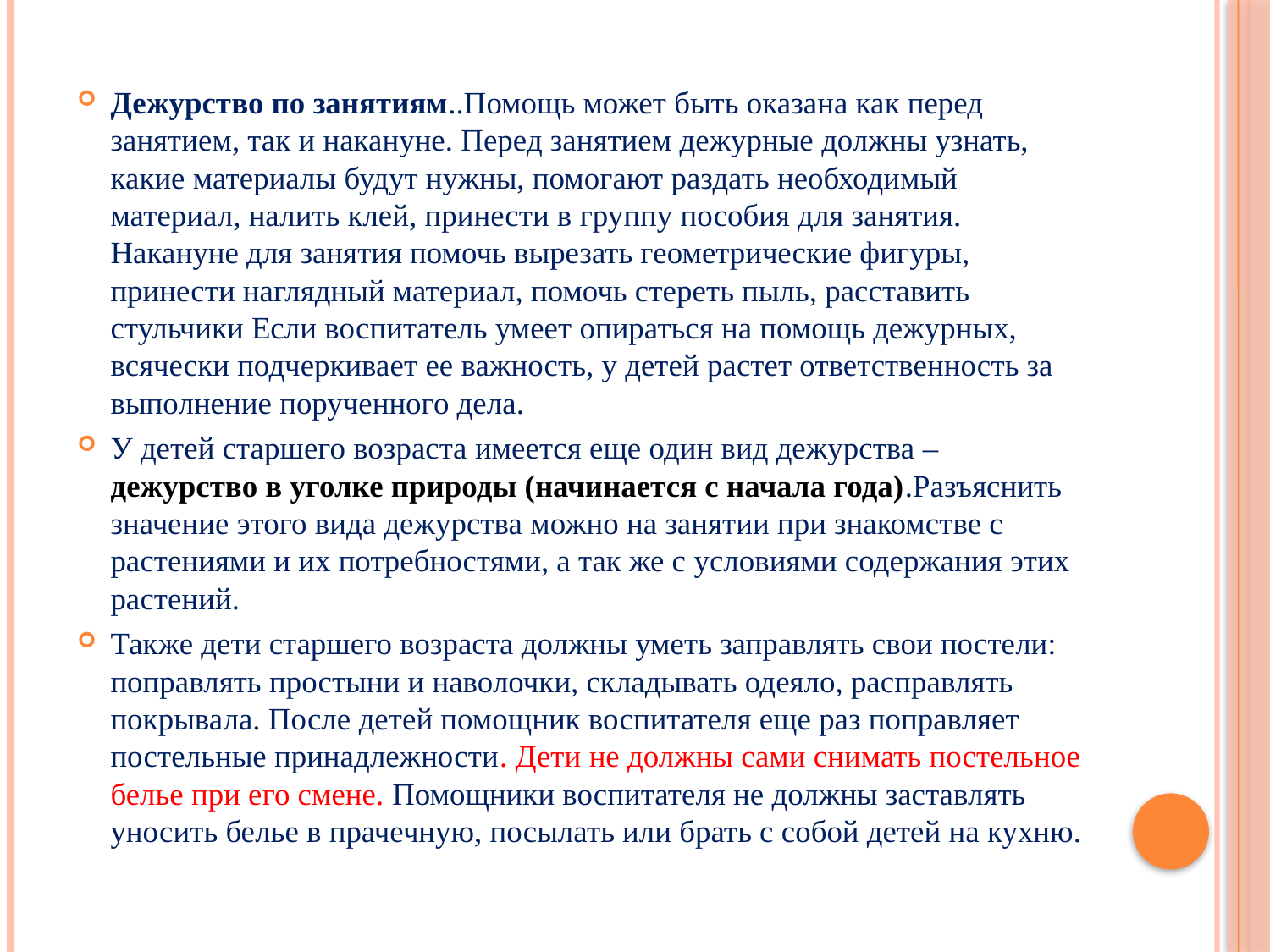

Дежурство по занятиям..Помощь может быть оказана как перед занятием, так и накануне. Перед занятием дежурные должны узнать, какие материалы будут нужны, помогают раздать необходимый материал, налить клей, принести в группу пособия для занятия. Накануне для занятия помочь вырезать геометрические фигуры, принести наглядный материал, помочь стереть пыль, расставить стульчики Если воспитатель умеет опираться на помощь дежурных, всячески подчеркивает ее важность, у детей растет ответственность за выполнение порученного дела.
У детей старшего возраста имеется еще один вид дежурства – дежурство в уголке природы (начинается с начала года).Разъяснить значение этого вида дежурства можно на занятии при знакомстве с растениями и их потребностями, а так же с условиями содержания этих растений.
Также дети старшего возраста должны уметь заправлять свои постели: поправлять простыни и наволочки, складывать одеяло, расправлять покрывала. После детей помощник воспитателя еще раз поправляет постельные принадлежности. Дети не должны сами снимать постельное белье при его смене. Помощники воспитателя не должны заставлять уносить белье в прачечную, посылать или брать с собой детей на кухню.